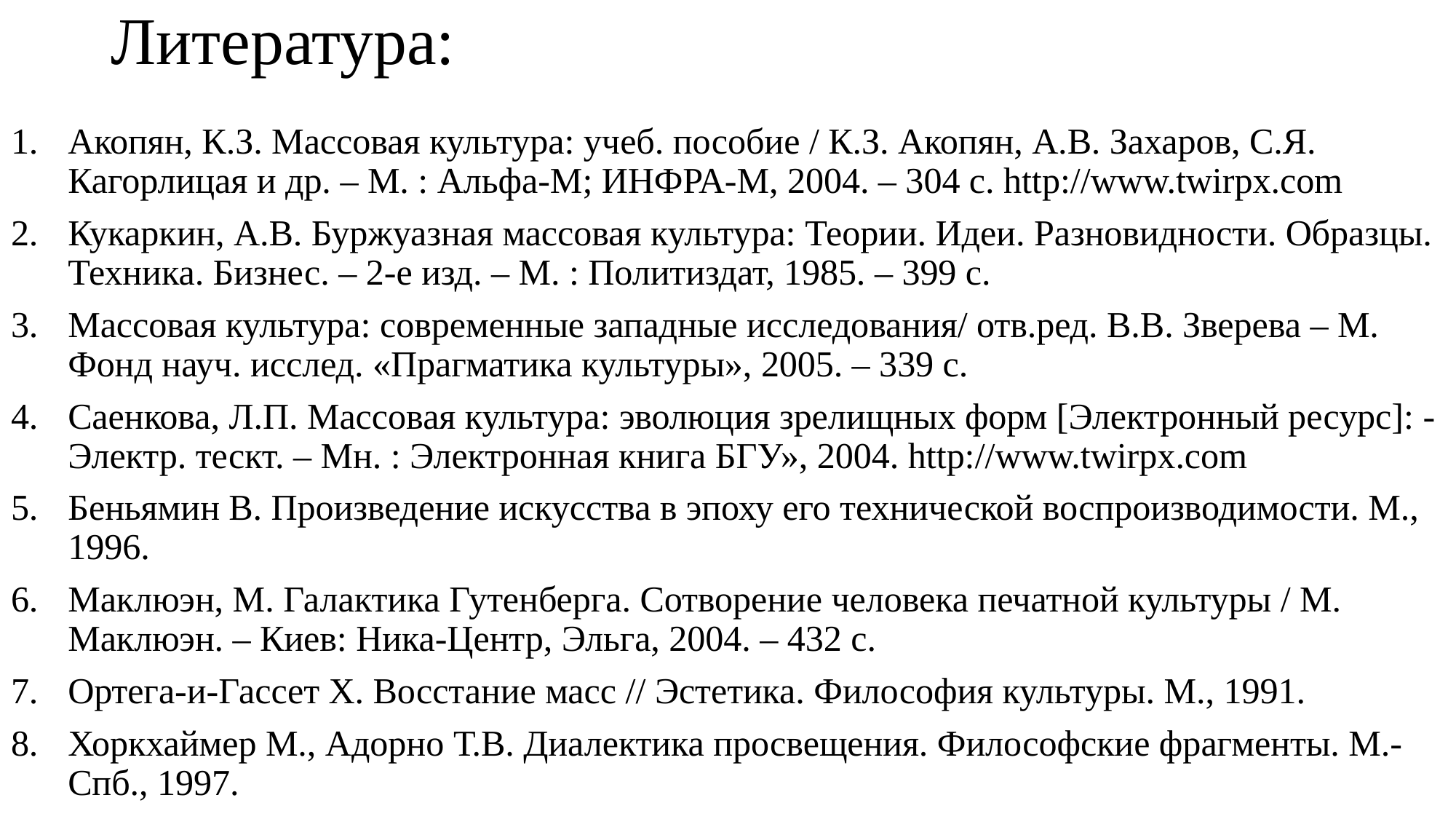

# Литература:
Акопян, К.З. Массовая культура: учеб. пособие / К.З. Акопян, А.В. Захаров, С.Я. Кагорлицая и др. – М. : Альфа-М; ИНФРА-М, 2004. – 304 с. http://www.twirpx.com
Кукаркин, А.В. Буржуазная массовая культура: Теории. Идеи. Разновидности. Образцы. Техника. Бизнес. – 2-е изд. – М. : Политиздат, 1985. – 399 с.
Массовая культура: современные западные исследования/ отв.ред. В.В. Зверева – М. Фонд науч. исслед. «Прагматика культуры», 2005. – 339 с.
Саенкова, Л.П. Массовая культура: эволюция зрелищных форм [Электронный ресурс]: - Электр. тескт. – Мн. : Электронная книга БГУ», 2004. http://www.twirpx.com
Беньямин В. Произведение искусства в эпоху его технической воспроизводимости. М., 1996.
Маклюэн, М. Галактика Гутенберга. Сотворение человека печатной культуры / М. Маклюэн. – Киев: Ника-Центр, Эльга, 2004. – 432 с.
Ортега-и-Гассет Х. Восстание масс // Эстетика. Философия культуры. М., 1991.
Хоркхаймер М., Адорно Т.В. Диалектика просвещения. Философские фрагменты. М.-Спб., 1997.